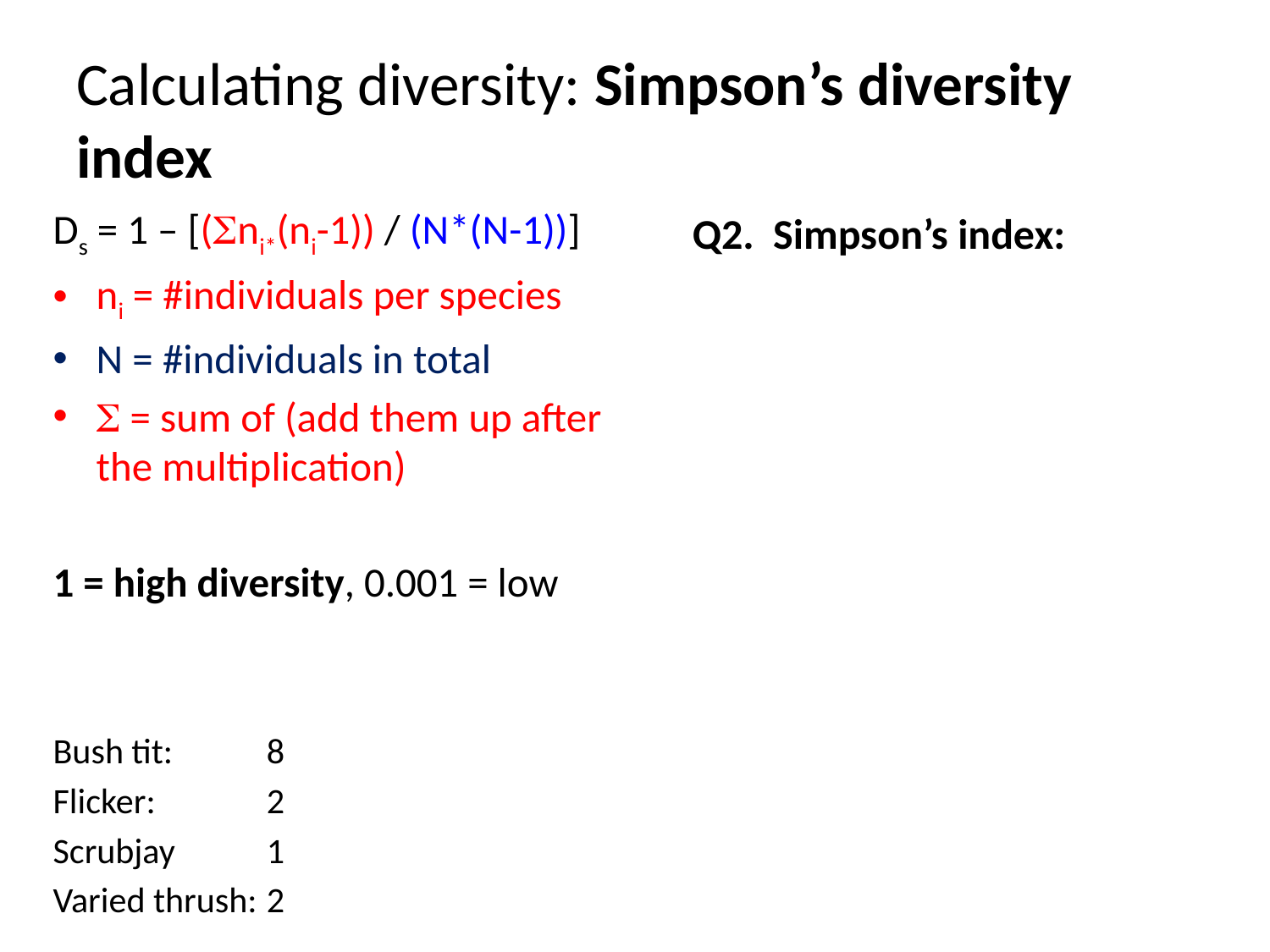

# Calculating diversity: Simpson’s diversity index
Ds = 1 – [(Σni*(ni-1)) / (N*(N-1))]
ni = #individuals per species
N = #individuals in total
Σ = sum of (add them up after the multiplication)

1 = high diversity, 0.001 = low

Bush tit: 	8
Flicker: 		2
Scrubjay	1
Varied thrush: 	2
Q2.  Simpson’s index: